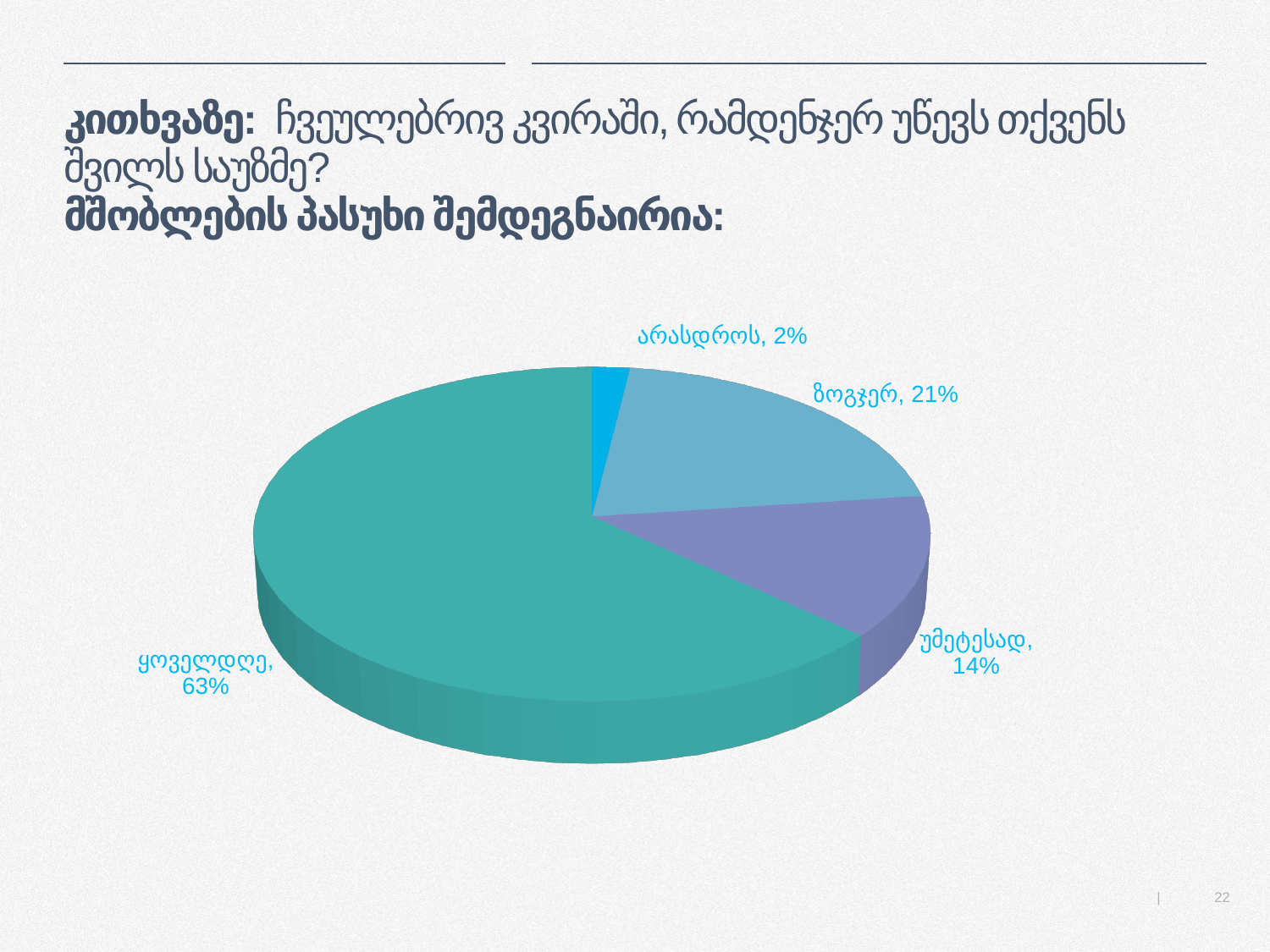

# კითხვაზე:  ჩვეულებრივ კვირაში, რამდენჯერ უწევს თქვენს შვილს საუზმე? მშობლების პასუხი შემდეგნაირია:

[unsupported chart]